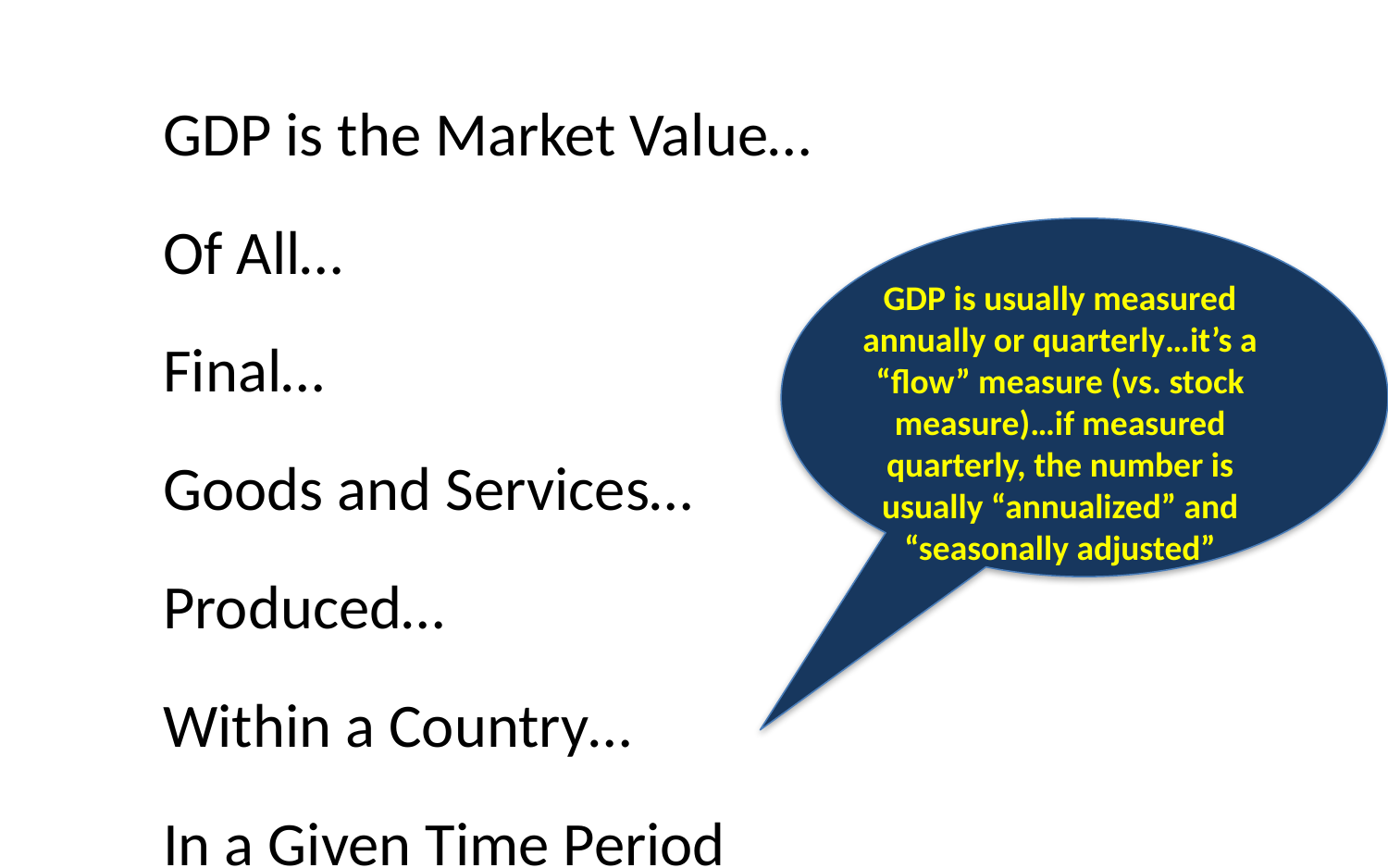

GDP is the Market Value…

Of All…

Final…

Goods and Services…

Produced…

Within a Country…

In a Given Time Period

GDP is usually measured annually or quarterly…it’s a “flow” measure (vs. stock measure)…if measured quarterly, the number is usually “annualized” and “seasonally adjusted”